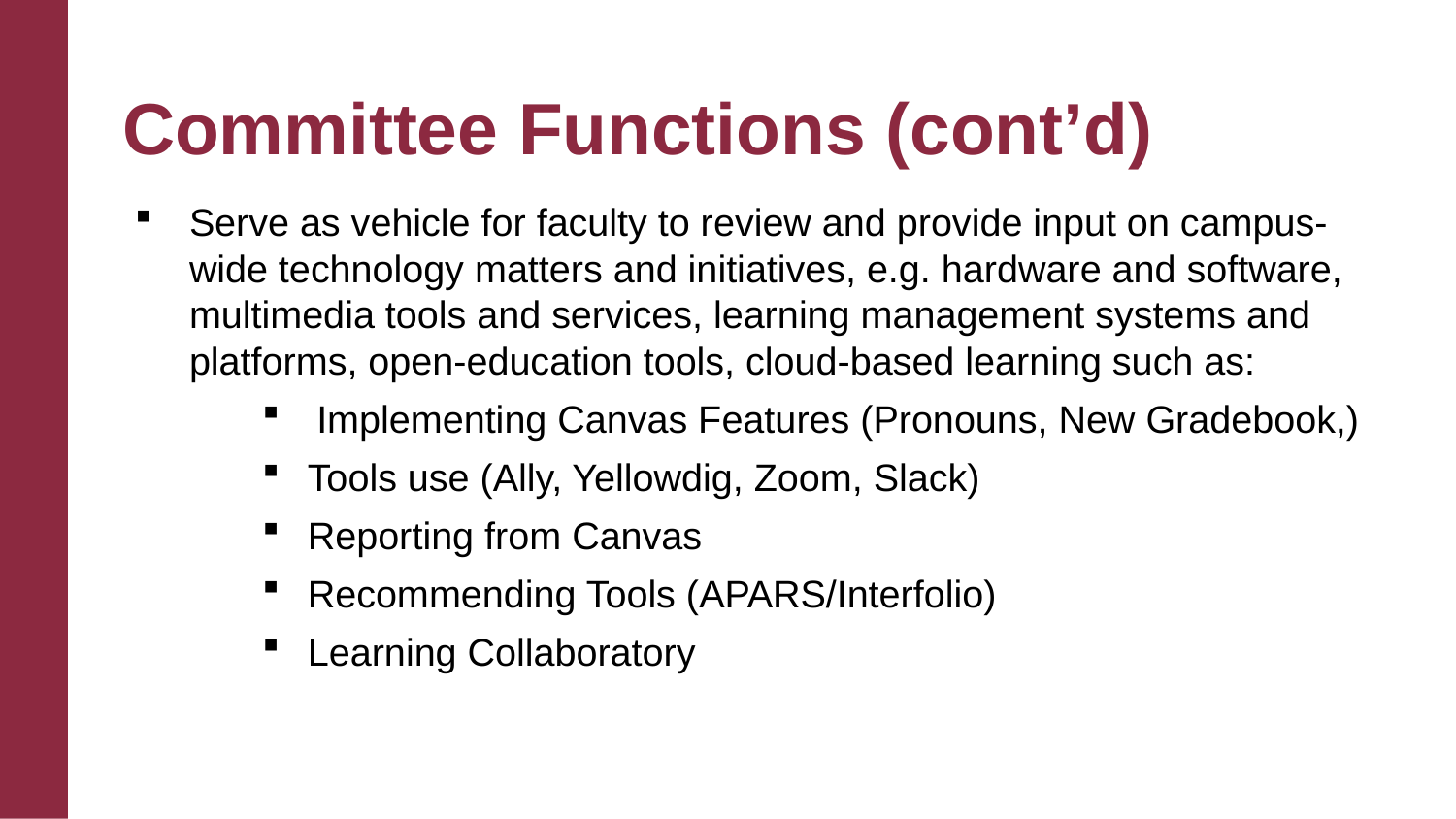

# Committee Functions (cont’d)
Serve as vehicle for faculty to review and provide input on campus-wide technology matters and initiatives, e.g. hardware and software, multimedia tools and services, learning management systems and platforms, open-education tools, cloud-based learning such as:
Implementing Canvas Features (Pronouns, New Gradebook,)
Tools use (Ally, Yellowdig, Zoom, Slack)
Reporting from Canvas
Recommending Tools (APARS/Interfolio)
Learning Collaboratory